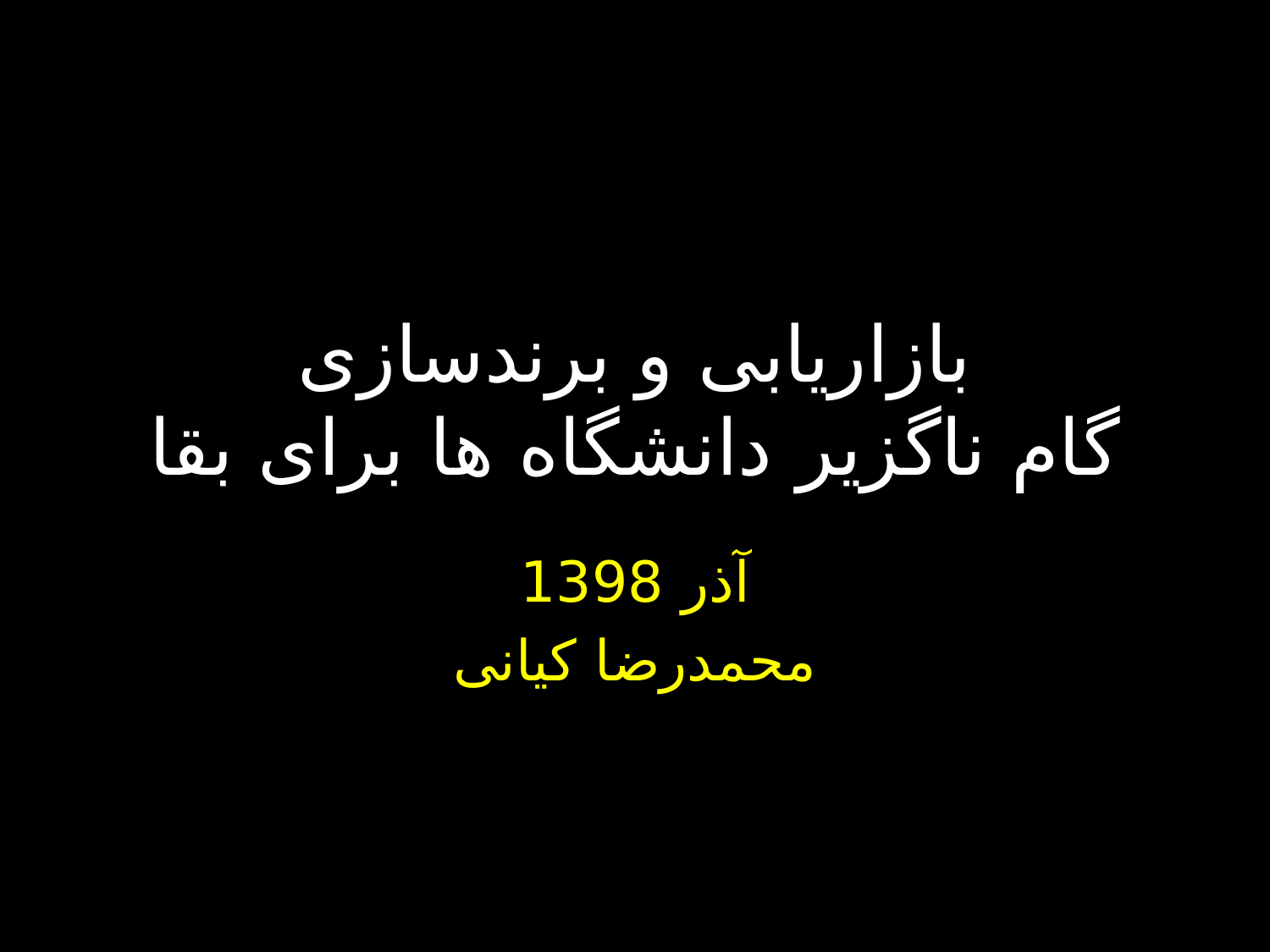

# بازاریابی و برندسازی گام ناگزیر دانشگاه ها برای بقا
آذر 1398
محمدرضا کیانی